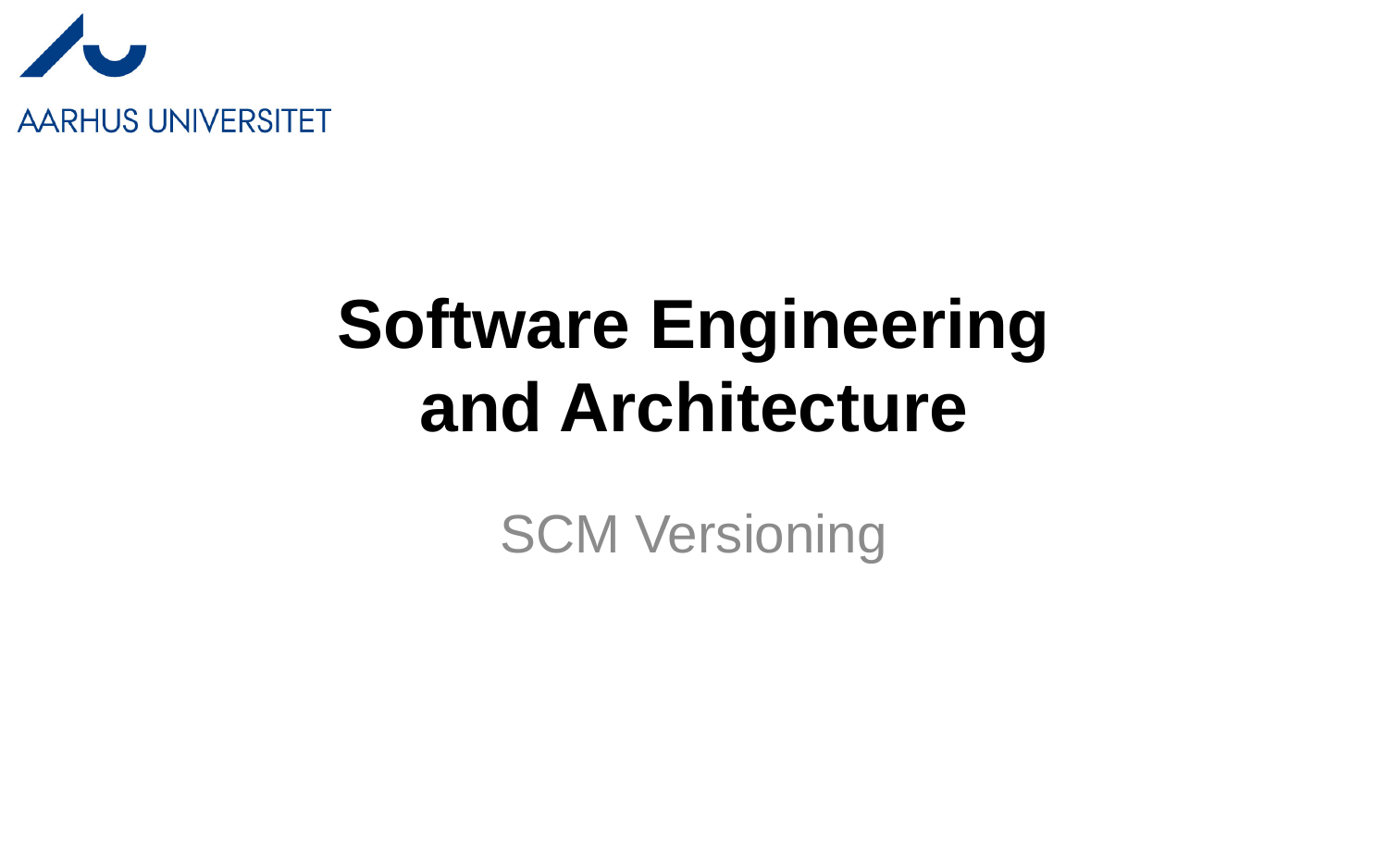

# Software Engineering and Architecture
SCM Versioning